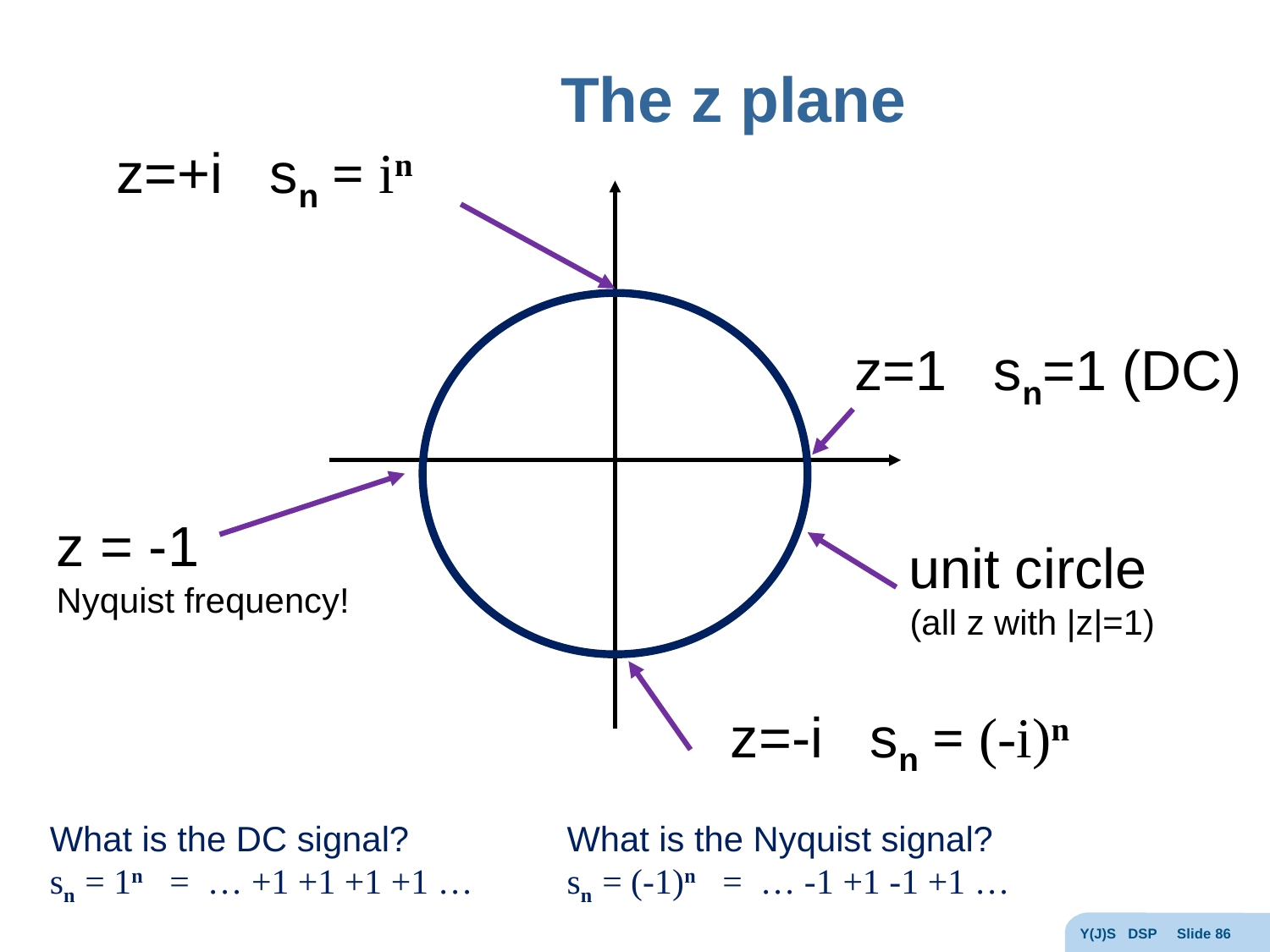

# The z plane
z=+i   sn = in

z=1   sn=1 (DC)
z = -1
Nyquist frequency!
unit circle
(all z with |z|=1)
z=-i   sn = (-i)n
What is the DC signal?
sn  = 1n   =  … +1 +1 +1 +1 …
What is the Nyquist signal?
sn  = (-1)n   =  … -1 +1 -1 +1 …
Y(J)S   DSP     Slide 86